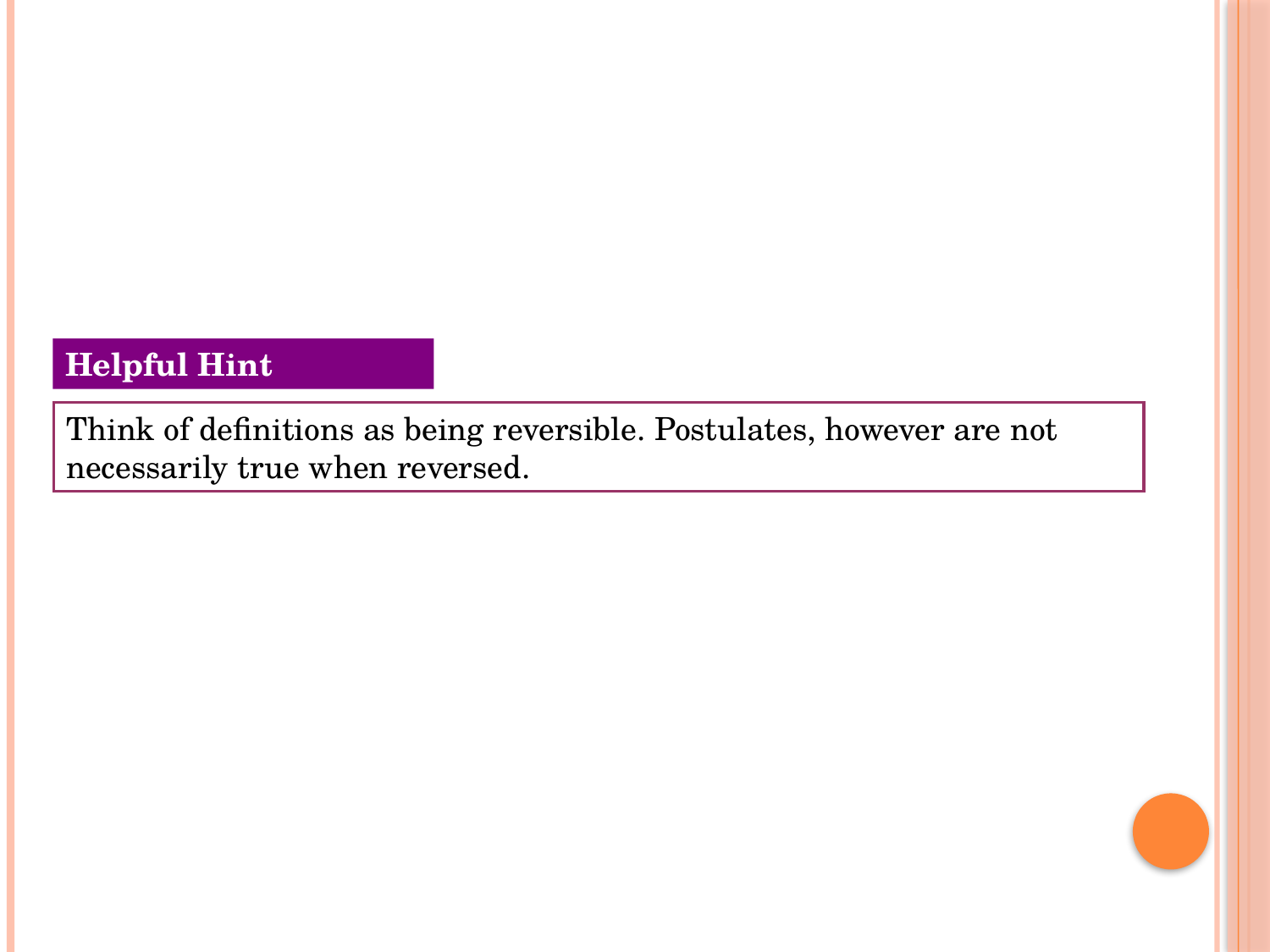

Helpful Hint
Think of definitions as being reversible. Postulates, however are not necessarily true when reversed.